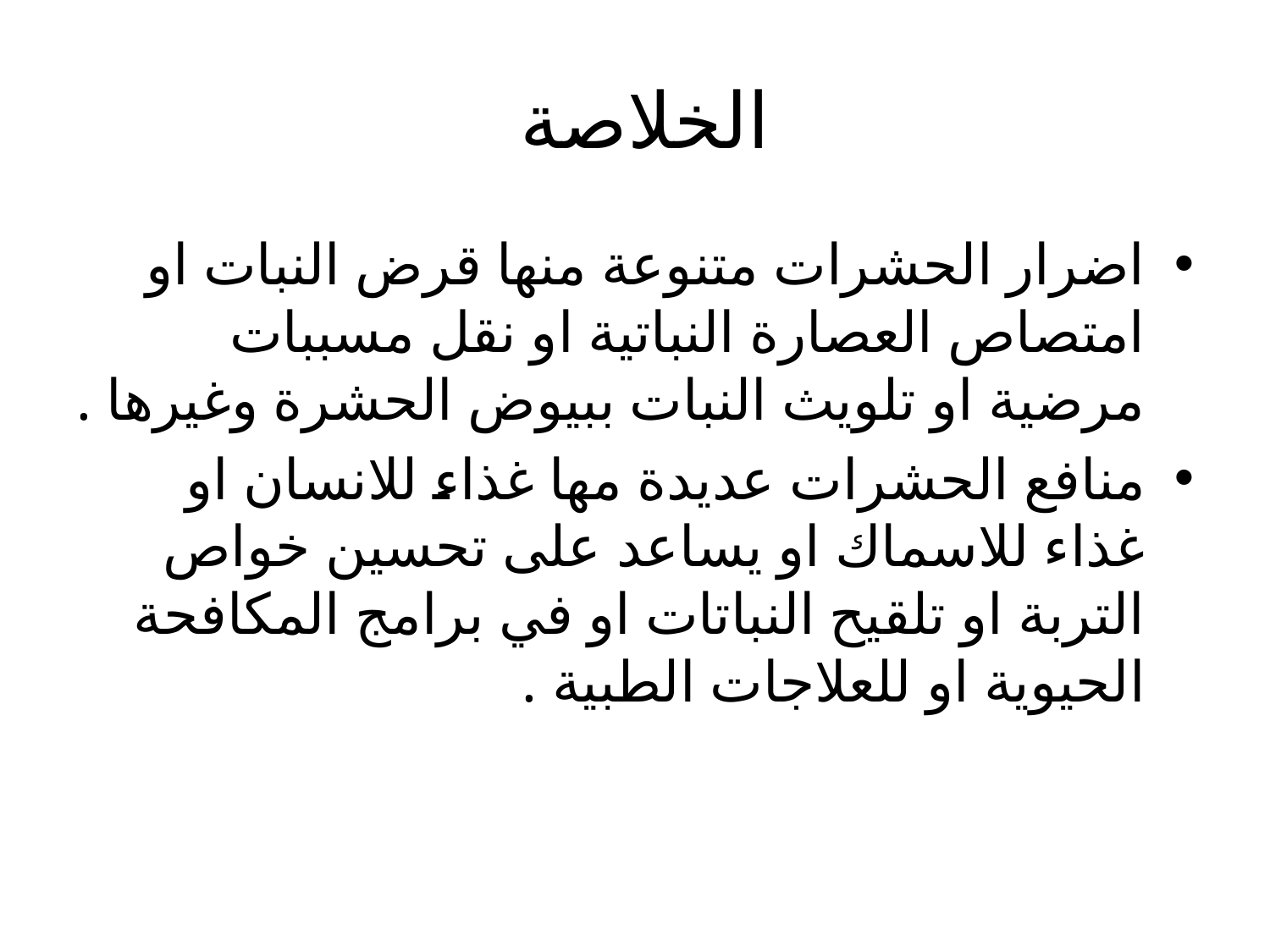

# الخلاصة
اضرار الحشرات متنوعة منها قرض النبات او امتصاص العصارة النباتية او نقل مسببات مرضية او تلويث النبات ببيوض الحشرة وغيرها .
منافع الحشرات عديدة مها غذاء للانسان او غذاء للاسماك او يساعد على تحسين خواص التربة او تلقيح النباتات او في برامج المكافحة الحيوية او للعلاجات الطبية .